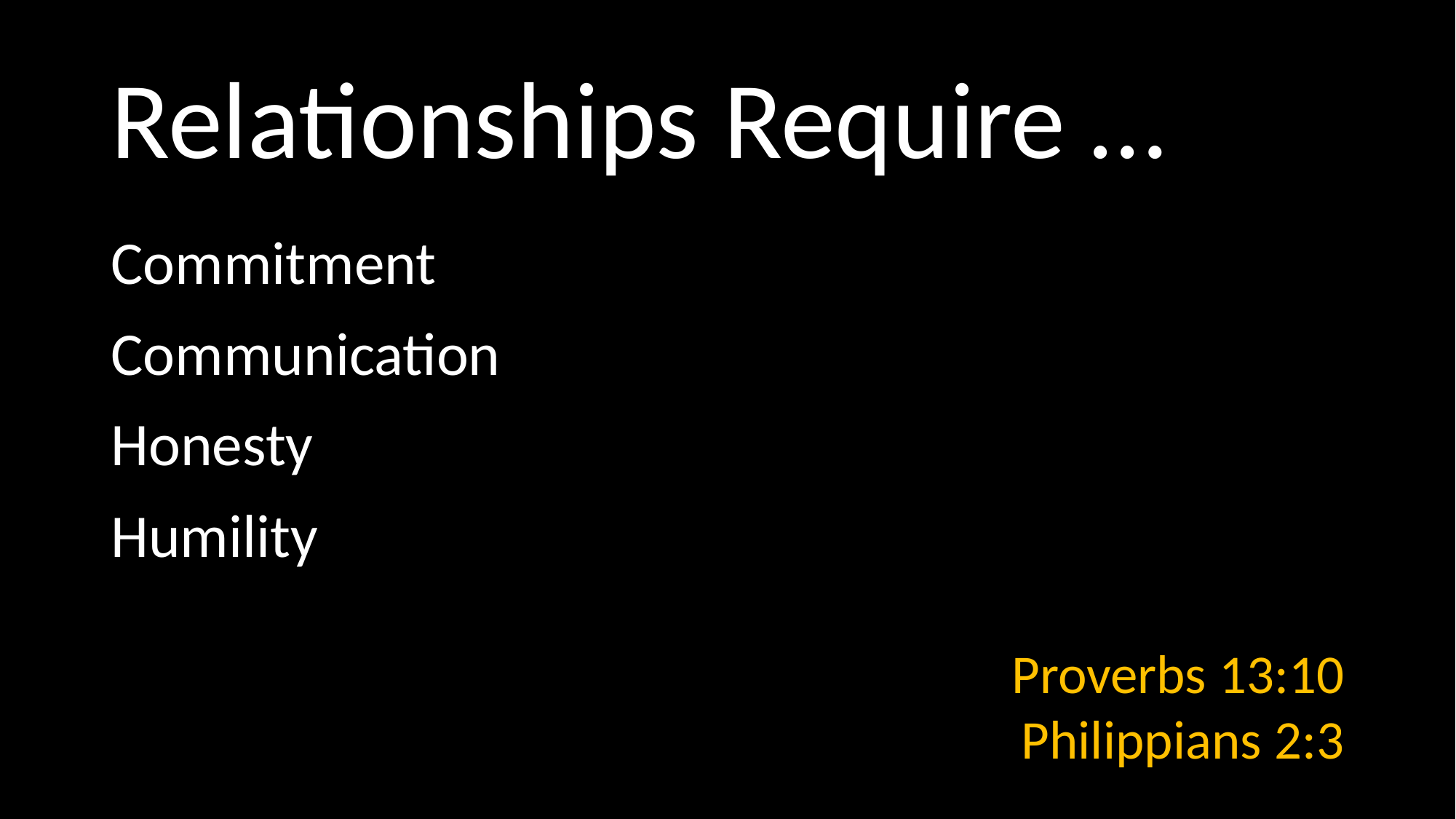

# Relationships Require …
Commitment
Communication
Honesty
Humility
Proverbs 13:10
Philippians 2:3